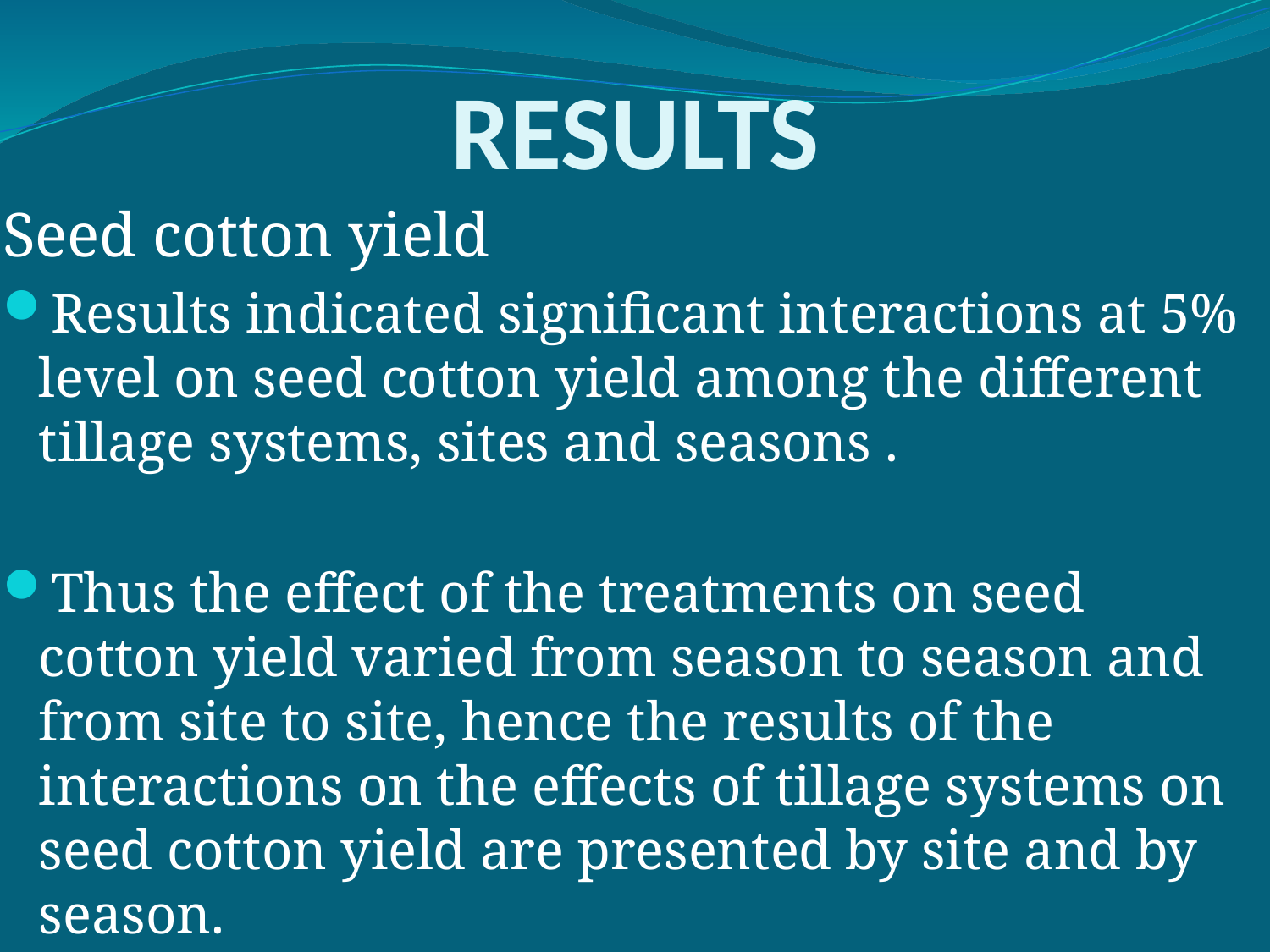

# RESULTS
Seed cotton yield
Results indicated significant interactions at 5% level on seed cotton yield among the different tillage systems, sites and seasons .

Thus the effect of the treatments on seed cotton yield varied from season to season and from site to site, hence the results of the interactions on the effects of tillage systems on seed cotton yield are presented by site and by season.